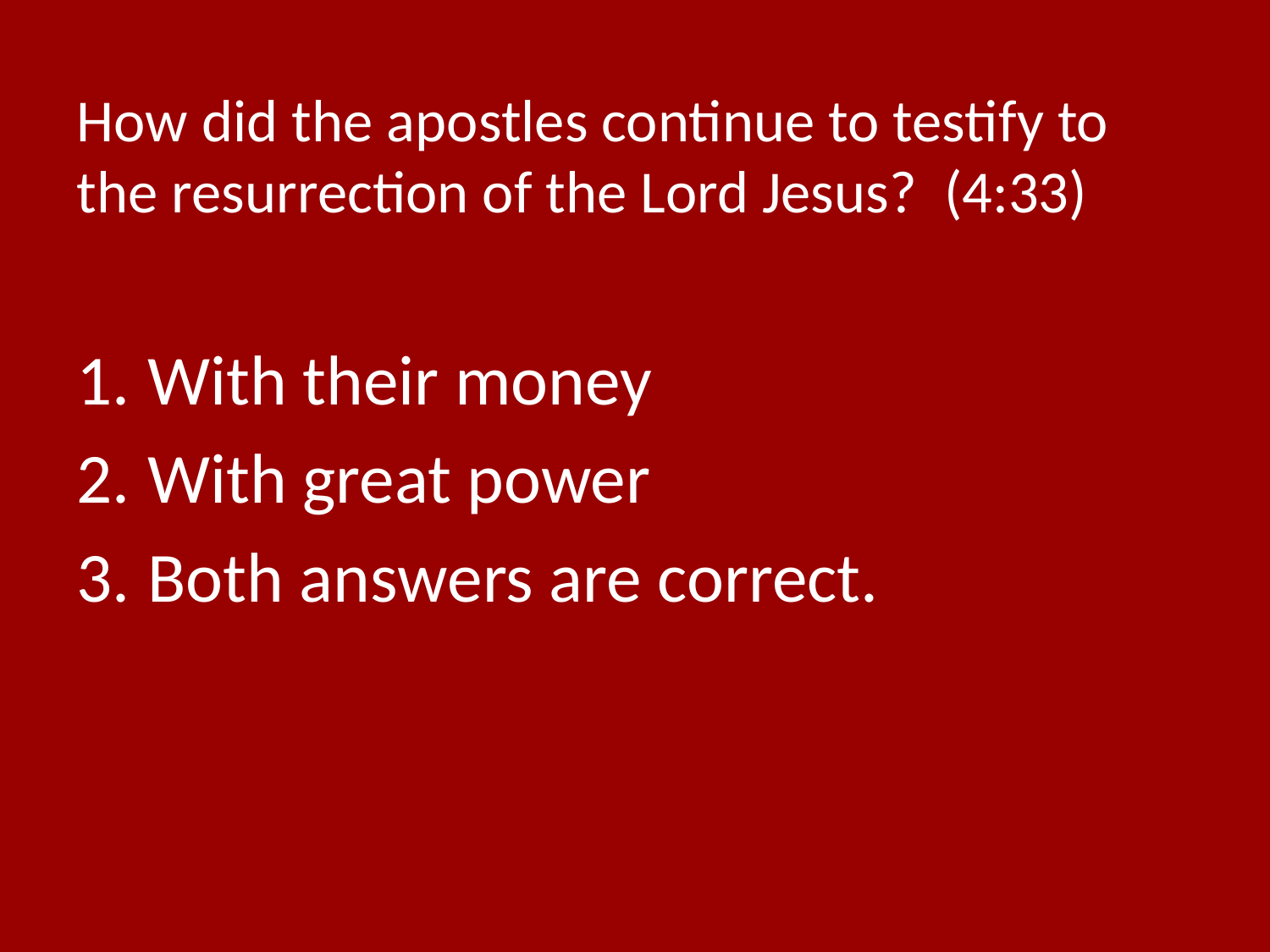

# How did the apostles continue to testify to the resurrection of the Lord Jesus?  (4:33)
With their money
With great power
Both answers are correct.